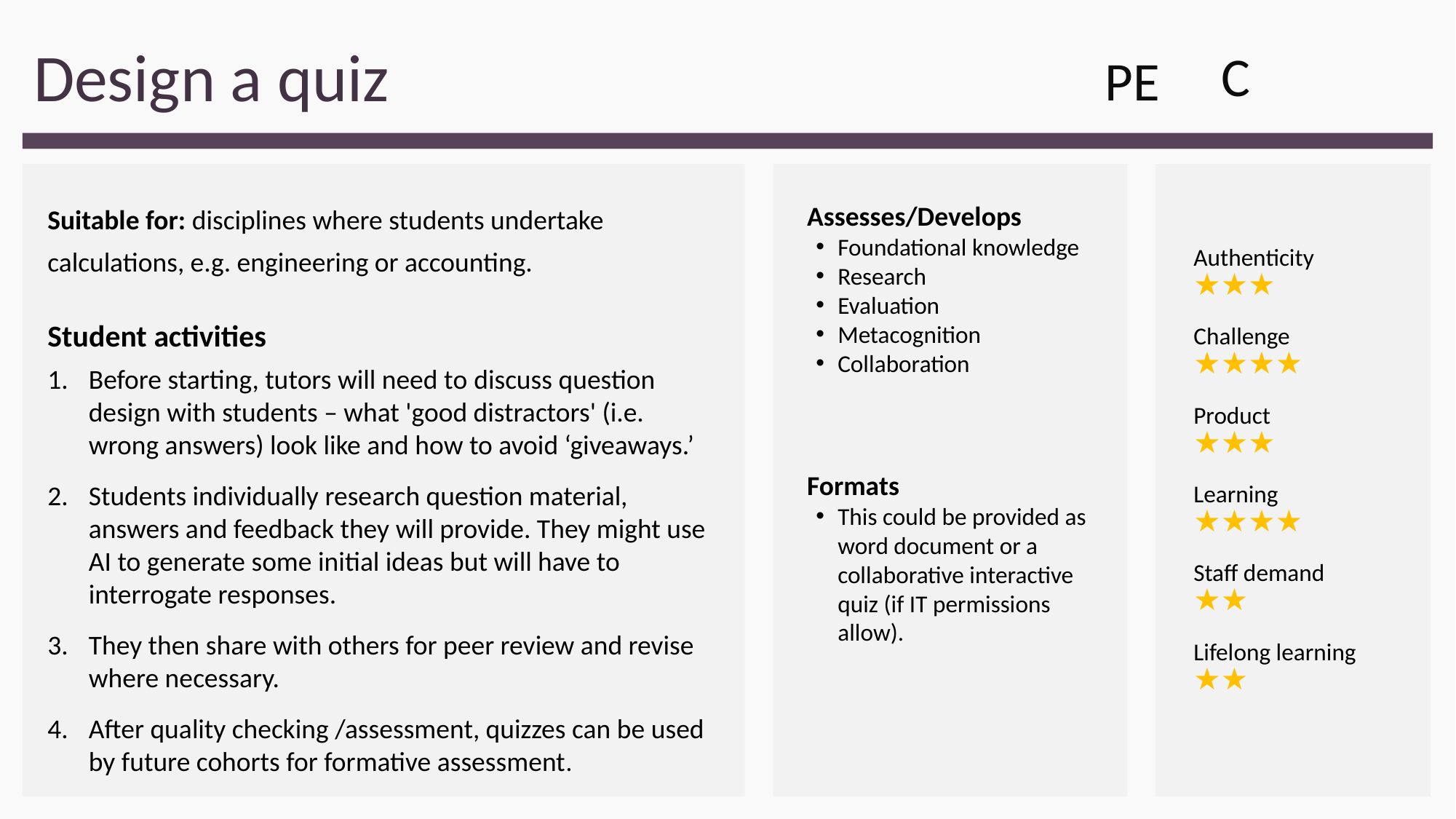

# Design a quiz
C
PE

Authenticity 
★★★
Challenge 
★★★★
Product 
★★★
Learning 
★★★★
Staff demand 
★★
Lifelong learning  
★★
Suitable for: disciplines where students undertake calculations, e.g. engineering or accounting.

Student activities
Before starting, tutors will need to discuss question design with students – what 'good distractors' (i.e. wrong answers) look like and how to avoid ‘giveaways.’
Students individually research question material, answers and feedback they will provide. They might use AI to generate some initial ideas but will have to interrogate responses.
They then share with others for peer review and revise where necessary.
After quality checking /assessment, quizzes can be used by future cohorts for formative assessment.
Assesses/Develops
Foundational knowledge
Research
Evaluation
Metacognition
Collaboration

Formats
This could be provided as word document or a collaborative interactive quiz (if IT permissions allow).